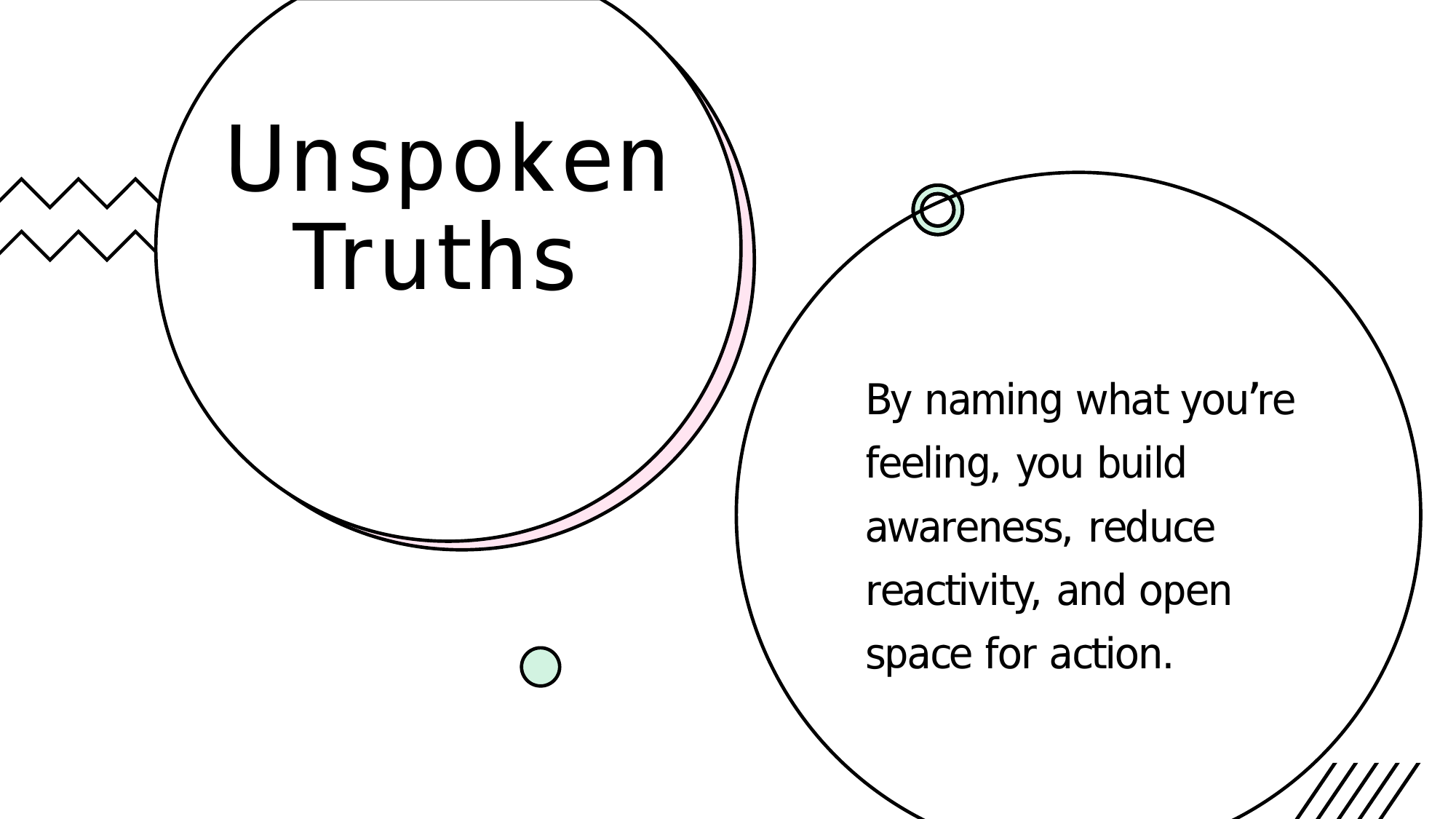

# Unspoken Truths
By naming what you’re feeling, you build awareness, reduce reactivity, and open space for action.